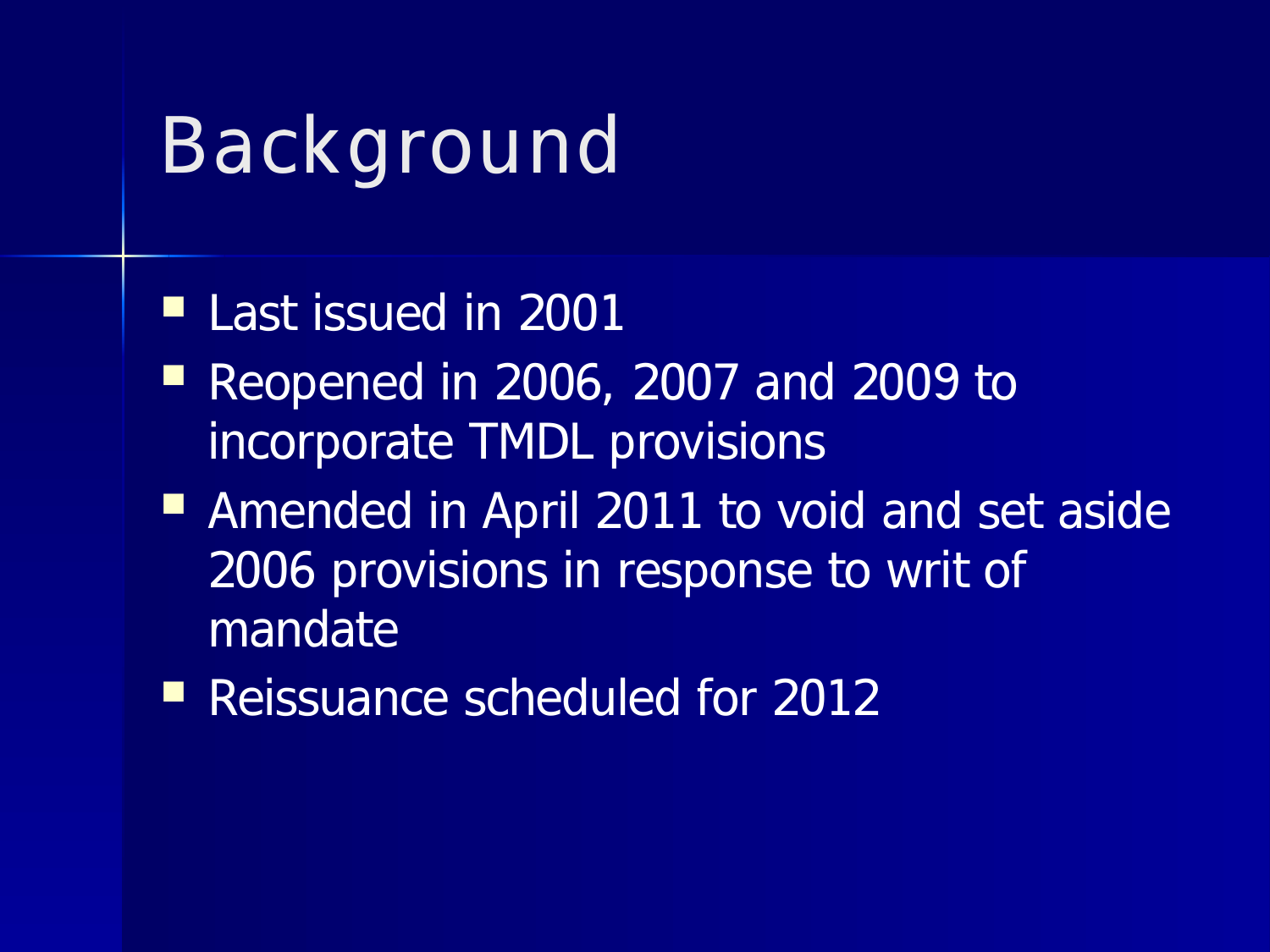

# Background
Last issued in 2001
Reopened in 2006, 2007 and 2009 to incorporate TMDL provisions
Amended in April 2011 to void and set aside 2006 provisions in response to writ of mandate
Reissuance scheduled for 2012